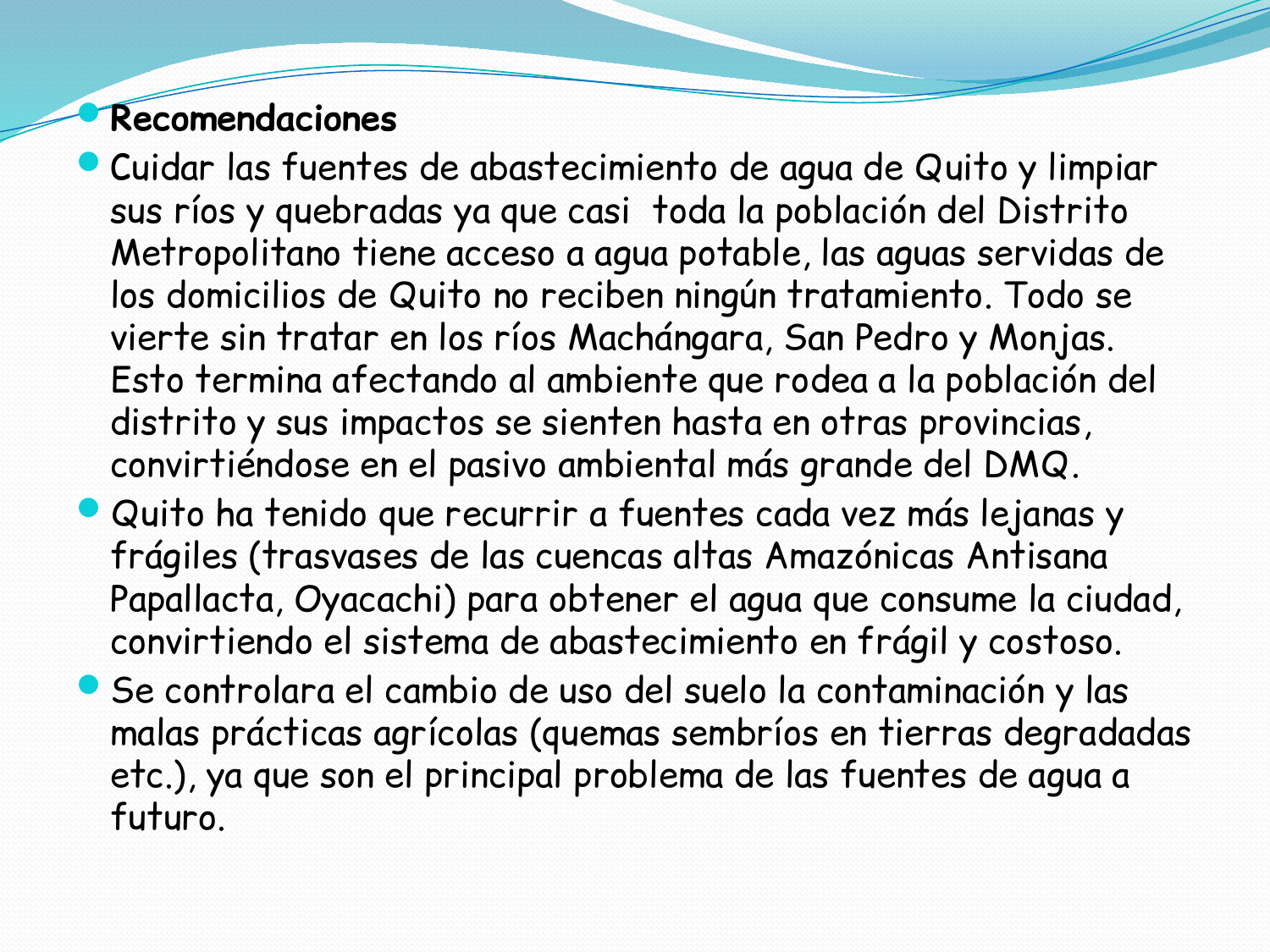

Recomendaciones
Cuidar las fuentes de abastecimiento de agua de Quito y limpiar sus ríos y quebradas ya que casi  toda la población del Distrito Metropolitano tiene acceso a agua potable, las aguas servidas de los domicilios de Quito no reciben ningún tratamiento. Todo se vierte sin tratar en los ríos Machángara, San Pedro y Monjas. Esto termina afectando al ambiente que rodea a la población del distrito y sus impactos se sienten hasta en otras provincias, convirtiéndose en el pasivo ambiental más grande del DMQ.
Quito ha tenido que recurrir a fuentes cada vez más lejanas y frágiles (trasvases de las cuencas altas Amazónicas Antisana Papallacta, Oyacachi) para obtener el agua que consume la ciudad, convirtiendo el sistema de abastecimiento en frágil y costoso.
Se controlara el cambio de uso del suelo la contaminación y las malas prácticas agrícolas (quemas sembríos en tierras degradadas etc.), ya que son el principal problema de las fuentes de agua a futuro.